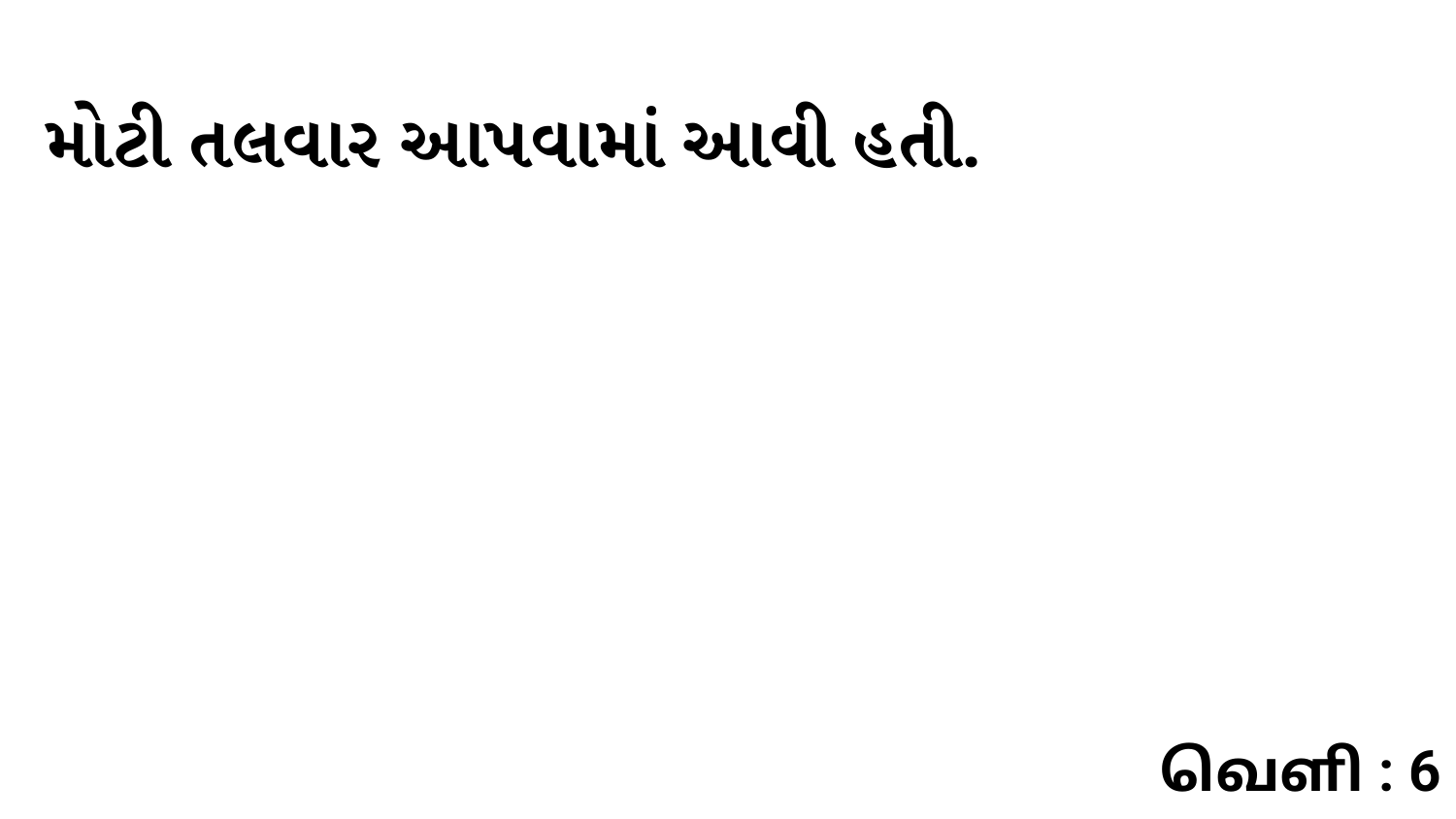

મોટી તલવાર આપવામાં આવી હતી.
வெளி : 6